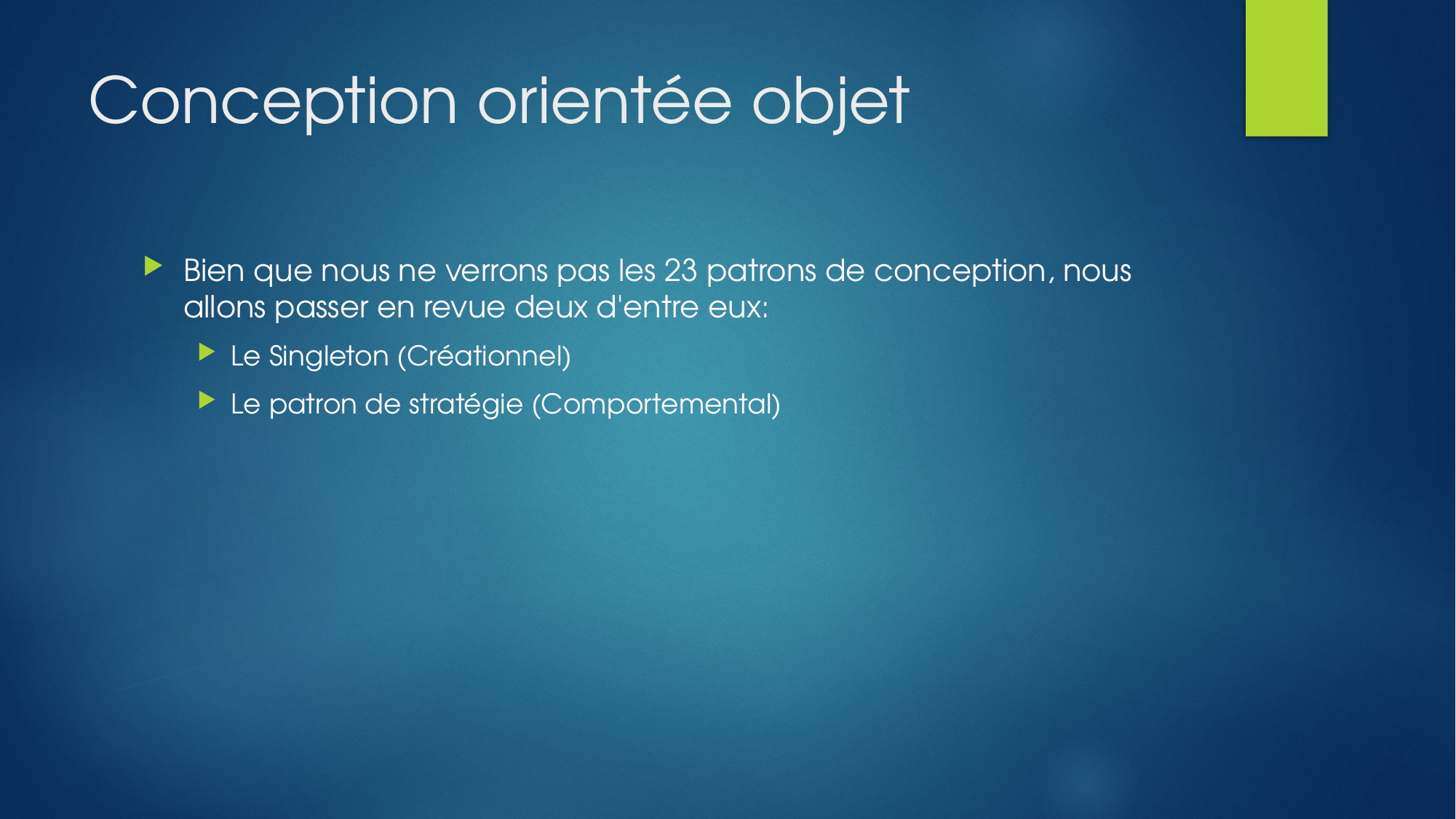

# Conception orientée objet
Bien que nous ne verrons pas les 23 patrons de conception, nous allons passer en revue deux d'entre eux:
Le Singleton (Créationnel)
Le patron de stratégie (Comportemental)